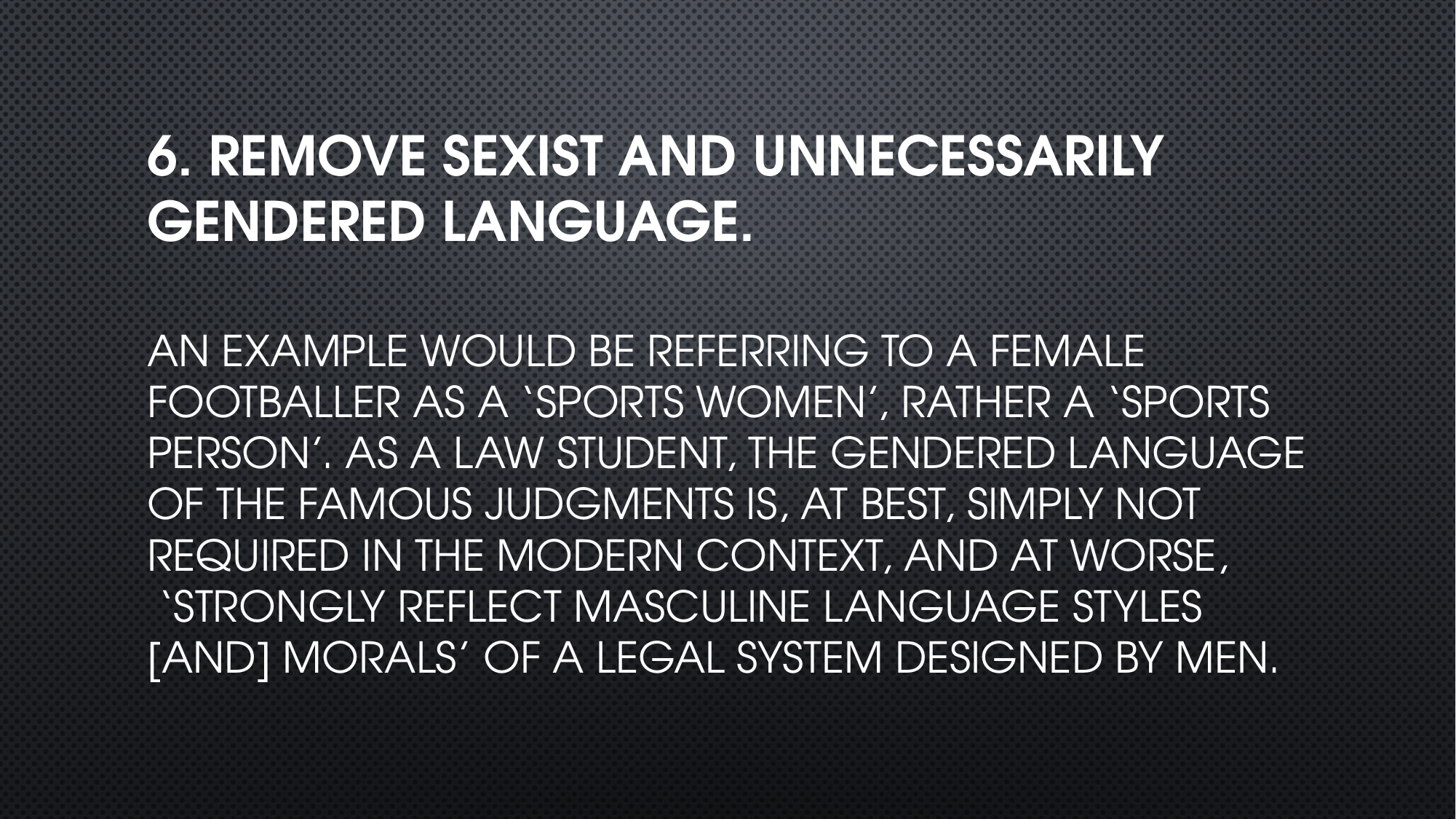

# 6. Remove sexist and unnecessarily gendered language.
An example would be referring to a female footballer as a ‘sports women’, rather a ‘sports person’. As a law student, the gendered language of the famous judgments is, at best, simply not required in the modern context, and at worse,  ‘strongly reflect masculine language styles [and] morals’ of a legal system designed by men.